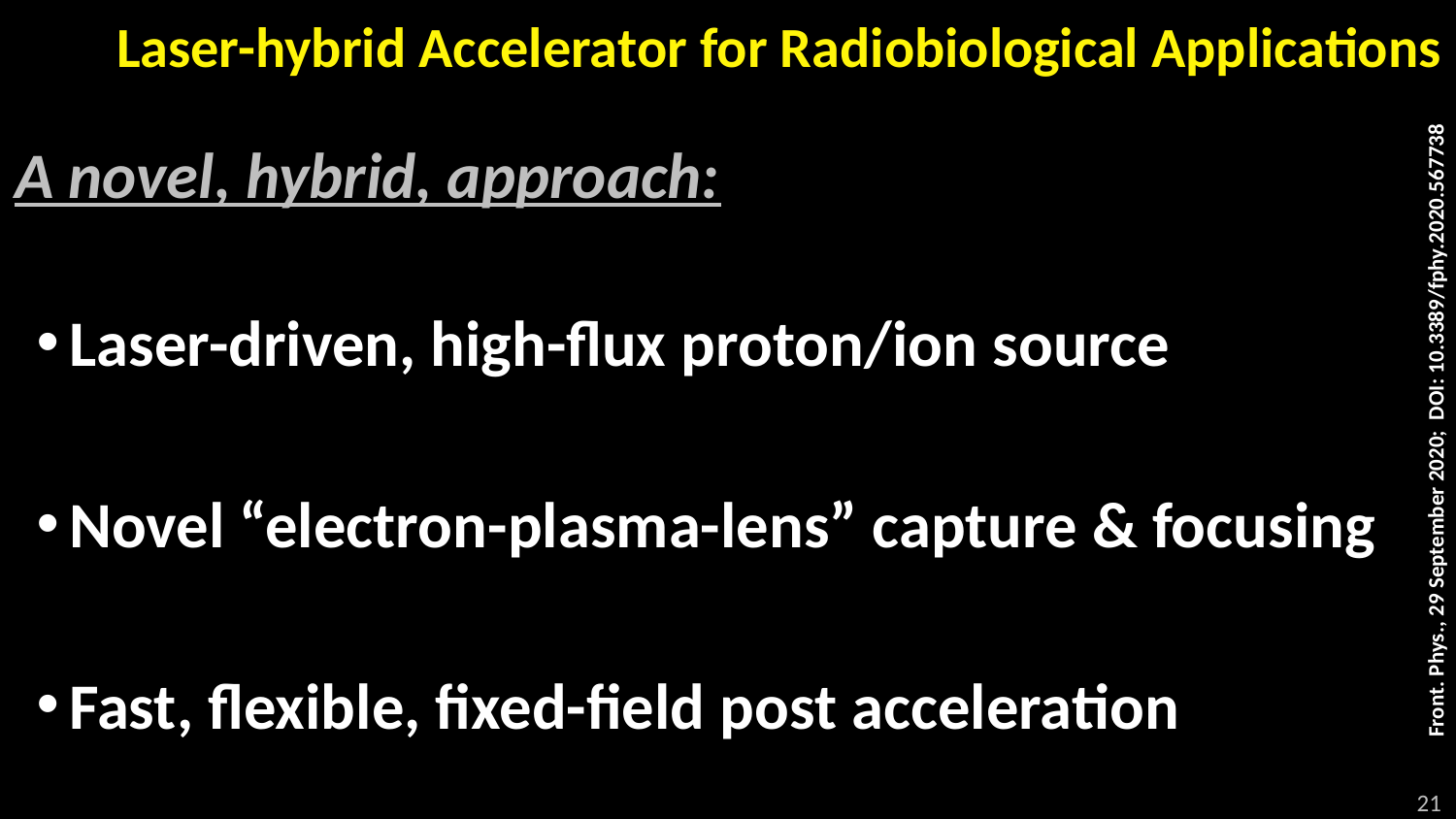

# Laser-hybrid Accelerator for Radiobiological Applications
A novel, hybrid, approach:

Laser-driven, high-flux proton/ion source

Novel “electron-plasma-lens” capture & focusing

Fast, flexible, fixed-field post acceleration

Front. Phys., 29 September 2020;  DOI: 10.3389/fphy.2020.567738
21